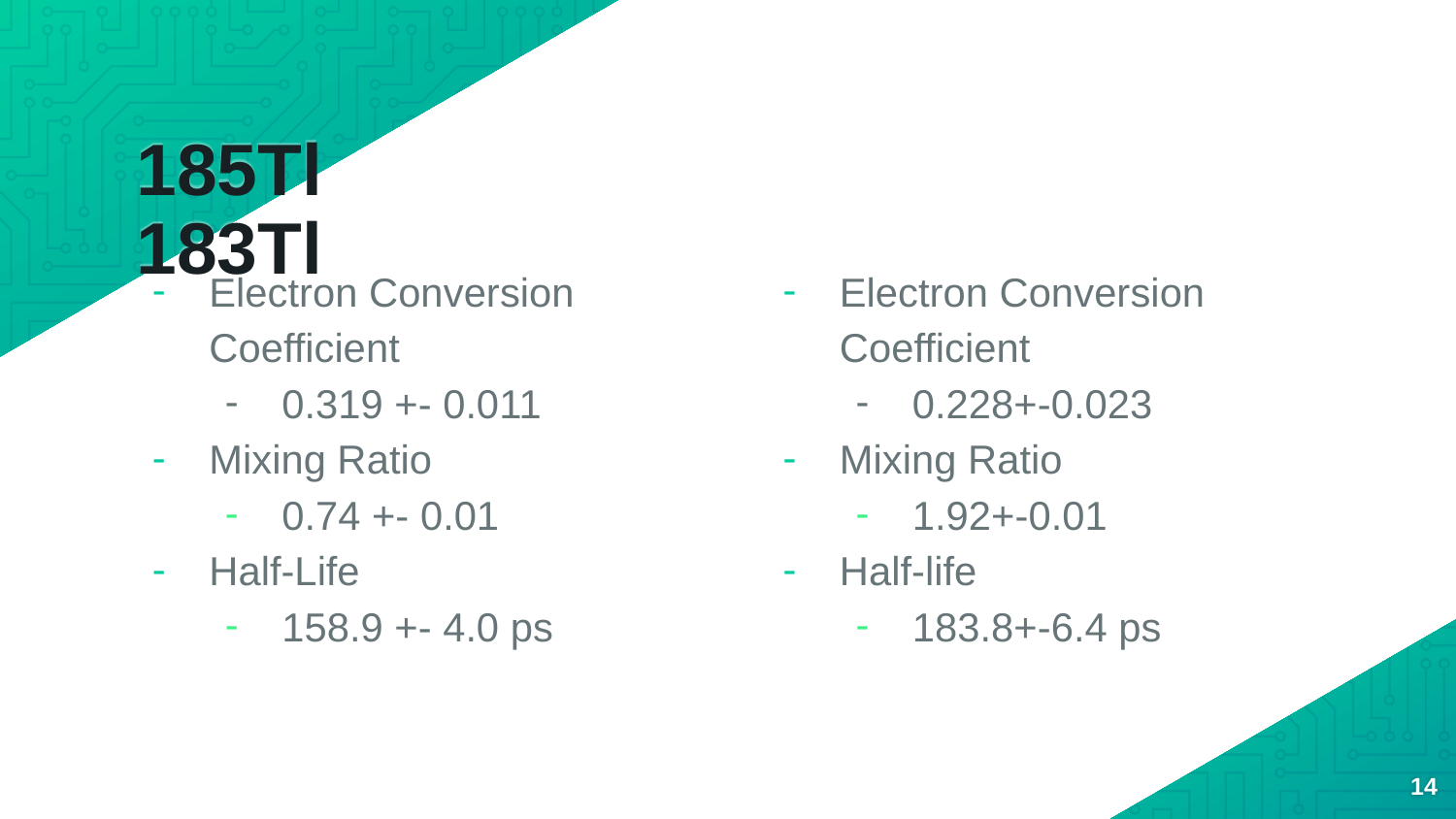

# 185Tl							183Tl
Electron Conversion Coefficient
0.319 +- 0.011
Mixing Ratio
0.74 +- 0.01
Half-Life
158.9 +- 4.0 ps
Electron Conversion Coefficient
0.228+-0.023
Mixing Ratio
1.92+-0.01
Half-life
183.8+-6.4 ps

14